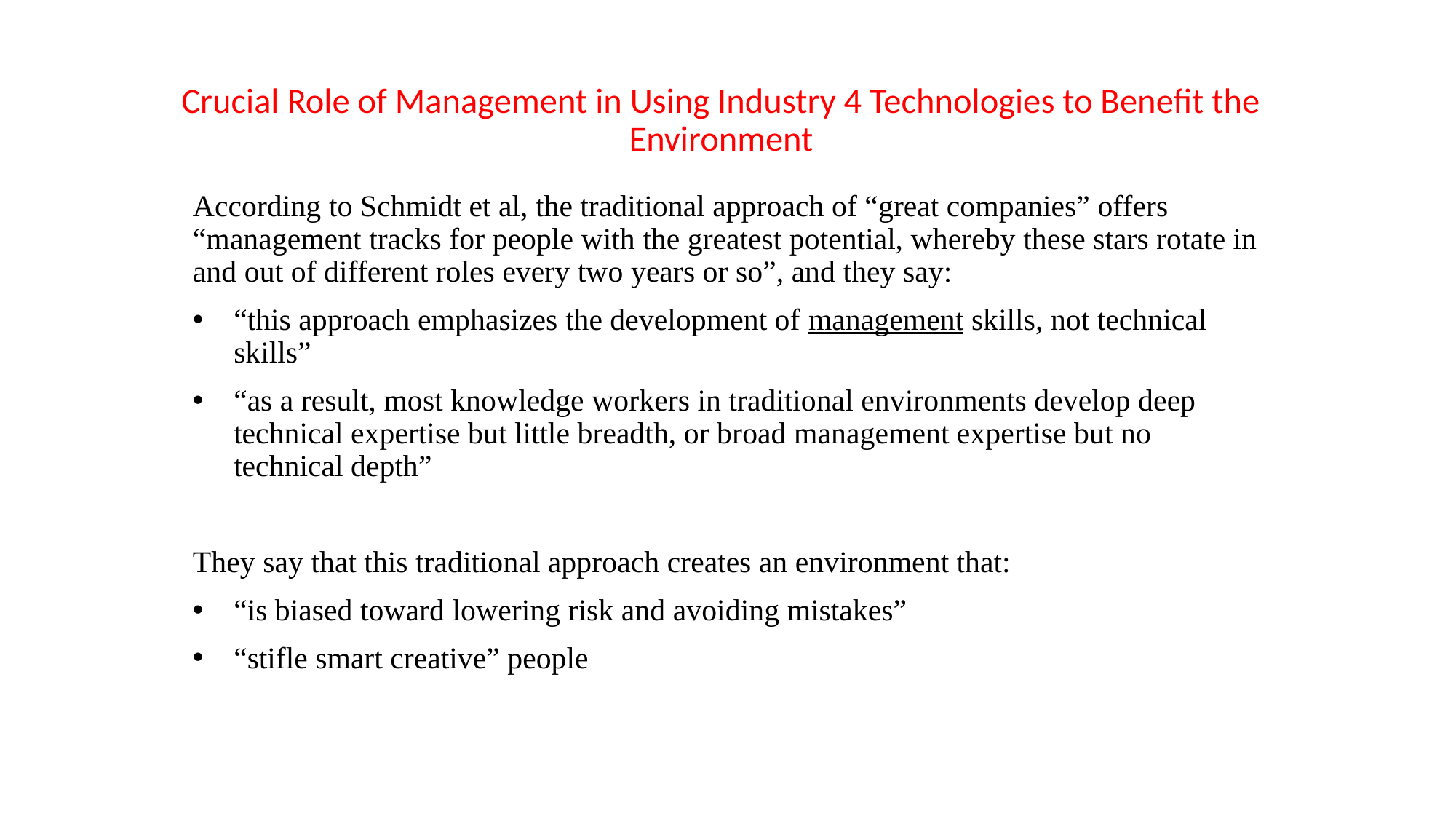

# Crucial Role of Management in Using Industry 4 Technologies to Benefit the Environment
According to Schmidt et al, the traditional approach of “great companies” offers “management tracks for people with the greatest potential, whereby these stars rotate in and out of different roles every two years or so”, and they say:
“this approach emphasizes the development of management skills, not technical skills”
“as a result, most knowledge workers in traditional environments develop deep technical expertise but little breadth, or broad management expertise but no technical depth”

They say that this traditional approach creates an environment that:
“is biased toward lowering risk and avoiding mistakes”
“stifle smart creative” people